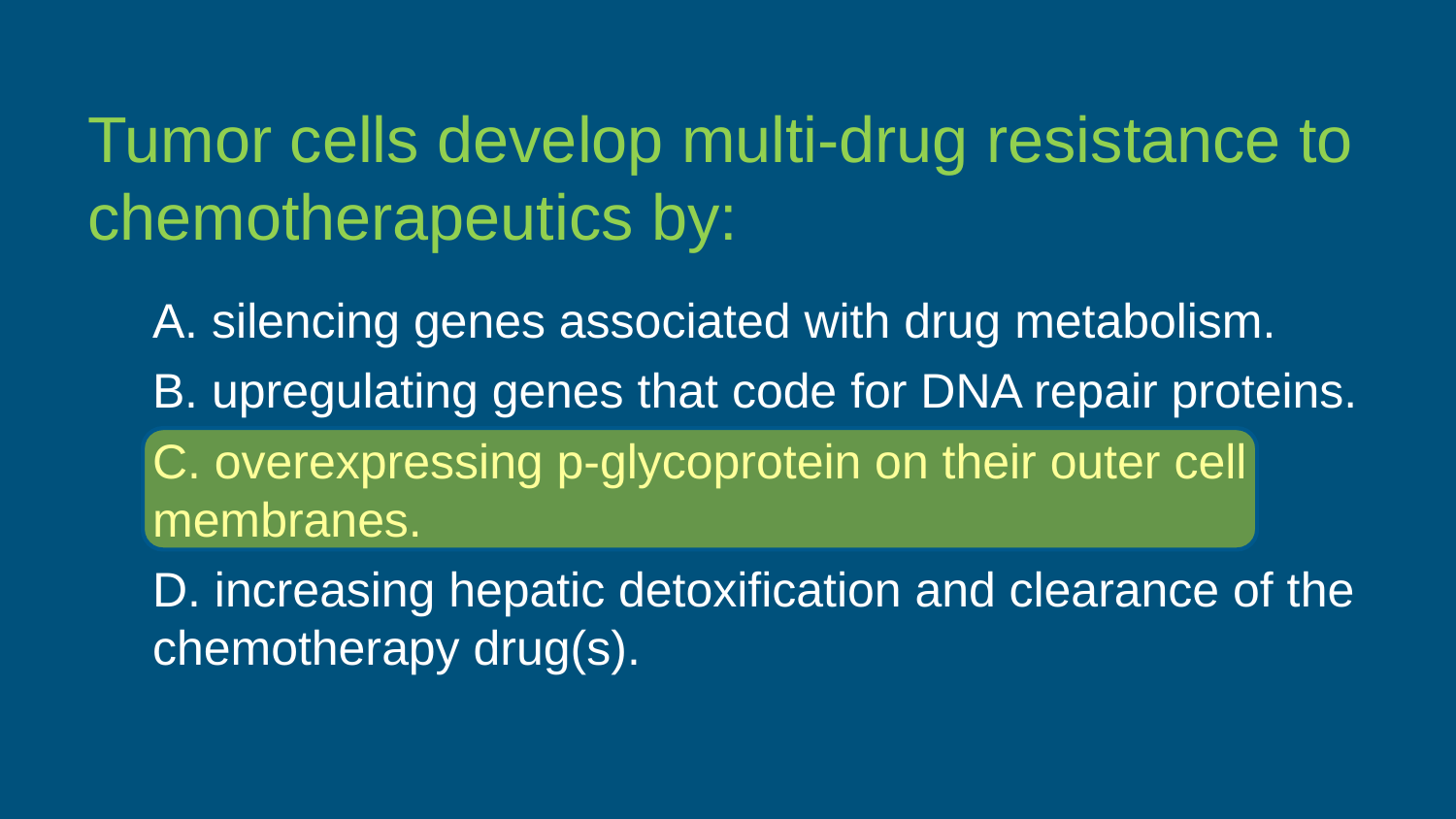

Tumor cells develop multi-drug resistance to chemotherapeutics by:
A. silencing genes associated with drug metabolism.
B. upregulating genes that code for DNA repair proteins.
C. overexpressing p-glycoprotein on their outer cell membranes.
D. increasing hepatic detoxification and clearance of the chemotherapy drug(s).